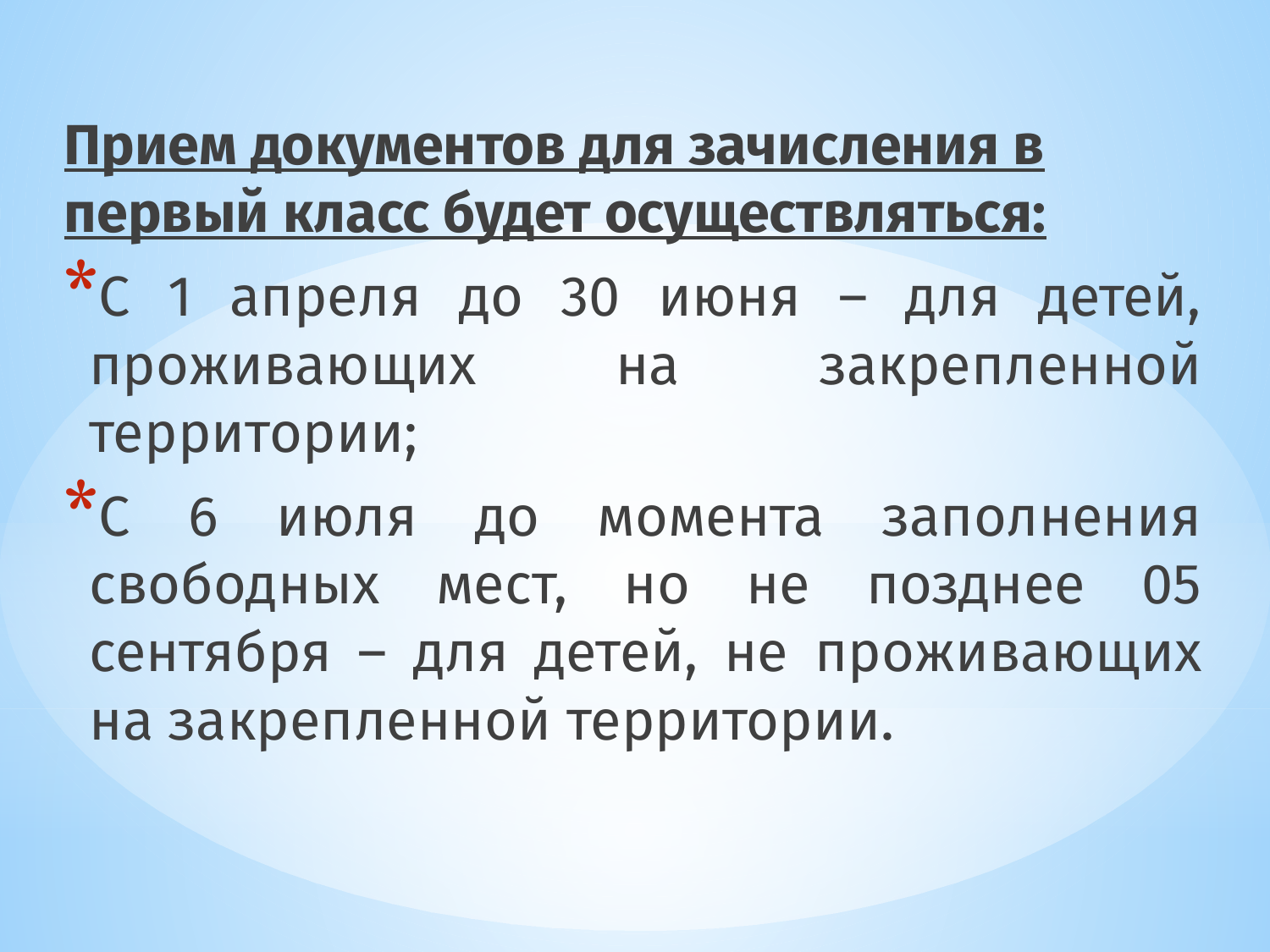

Прием документов для зачисления в первый класс будет осуществляться:
С 1 апреля до 30 июня – для детей, проживающих на закрепленной территории;
С 6 июля до момента заполнения свободных мест, но не позднее 05 сентября – для детей, не проживающих на закрепленной территории.